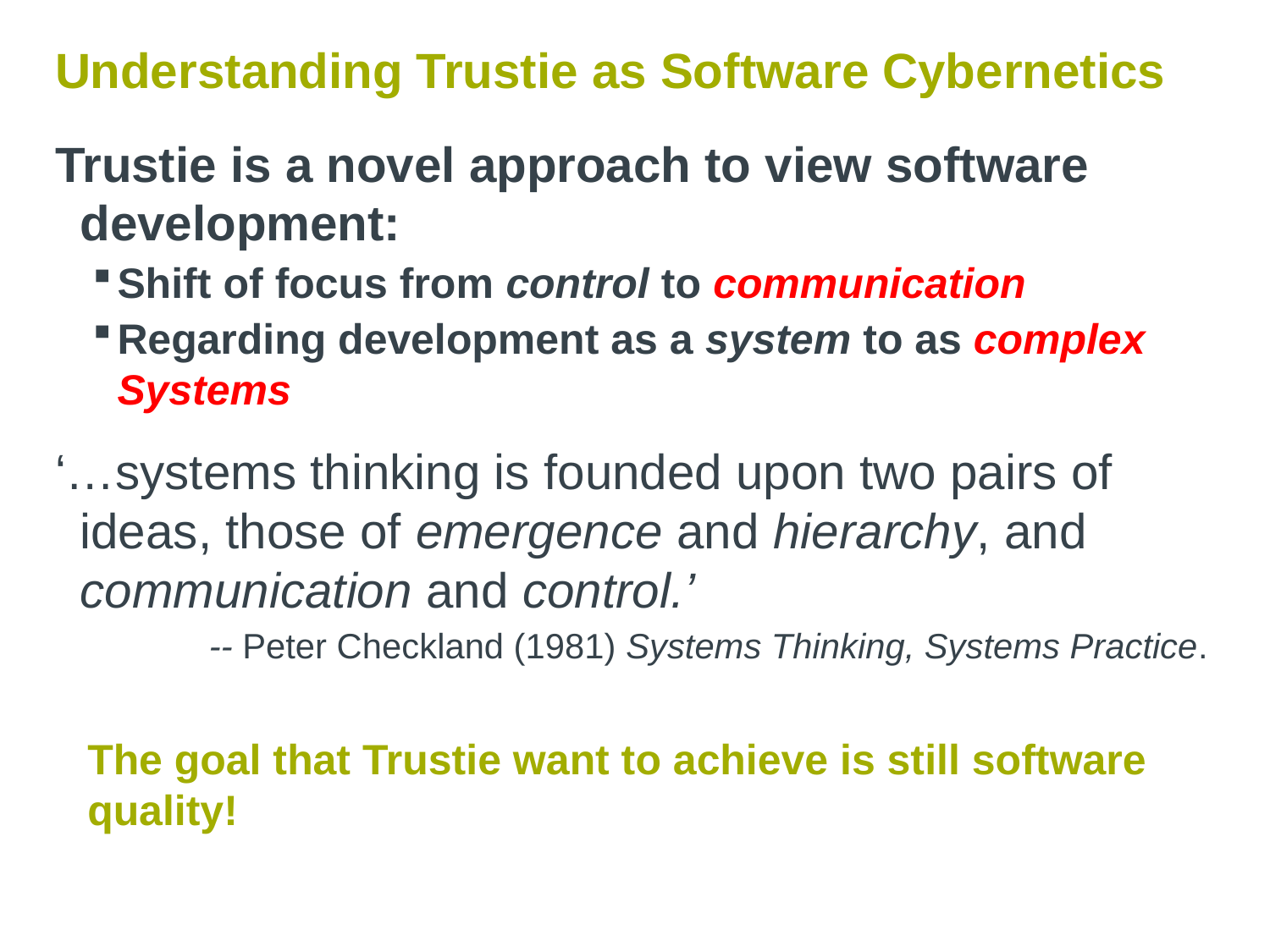

# Understanding Trustie as Software Cybernetics
Trustie is a novel approach to view software development:
Shift of focus from control to communication
Regarding development as a system to as complex Systems
‘…systems thinking is founded upon two pairs of ideas, those of emergence and hierarchy, and communication and control.’
-- Peter Checkland (1981) Systems Thinking, Systems Practice.
The goal that Trustie want to achieve is still software quality!